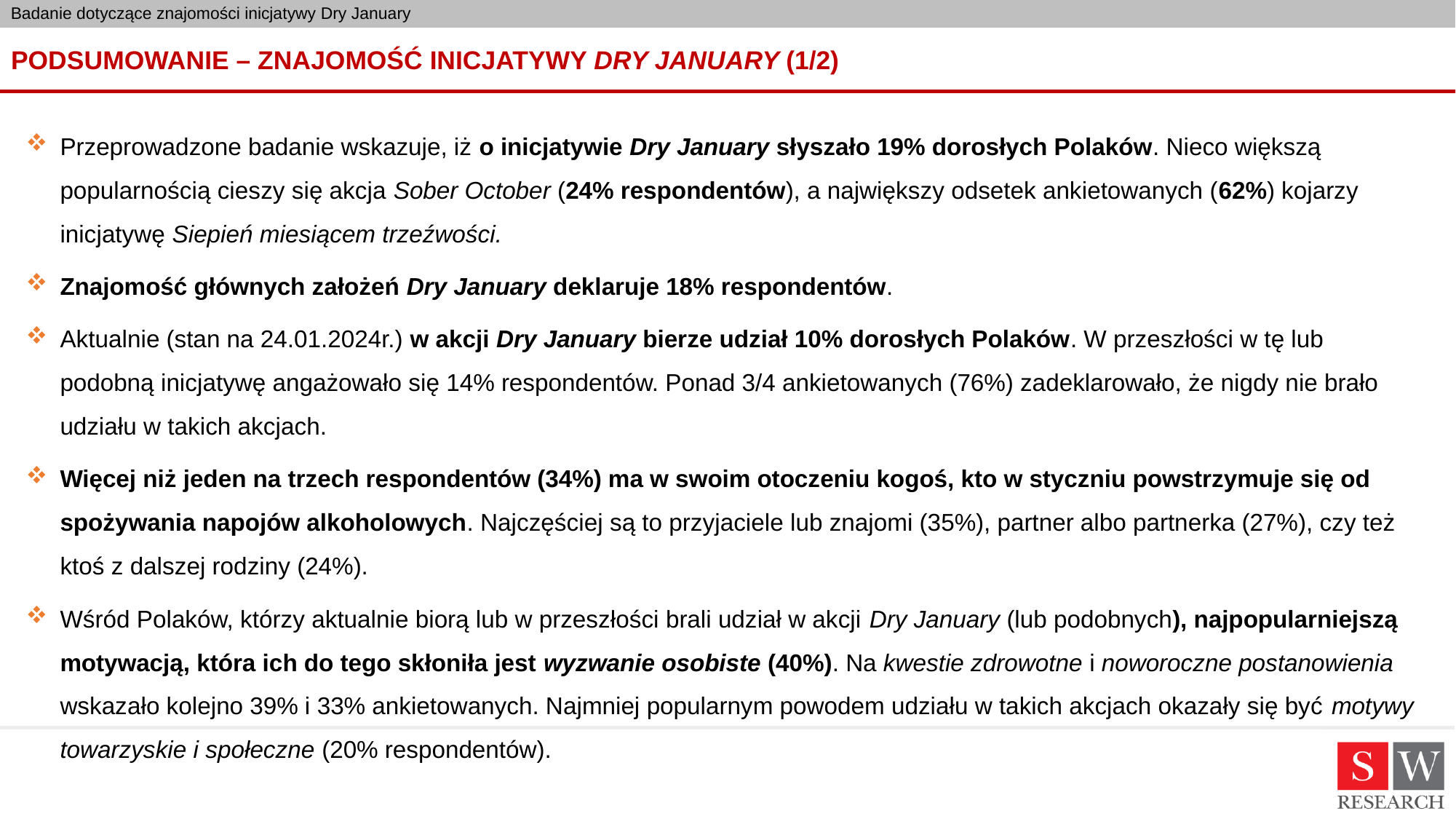

# PODSUMOWANIE – ZNAJOMOŚĆ INICJATYWY DRY JANUARY (1/2)
Przeprowadzone badanie wskazuje, iż o inicjatywie Dry January słyszało 19% dorosłych Polaków. Nieco większą popularnością cieszy się akcja Sober October (24% respondentów), a największy odsetek ankietowanych (62%) kojarzy inicjatywę Siepień miesiącem trzeźwości.
Znajomość głównych założeń Dry January deklaruje 18% respondentów.
Aktualnie (stan na 24.01.2024r.) w akcji Dry January bierze udział 10% dorosłych Polaków. W przeszłości w tę lub podobną inicjatywę angażowało się 14% respondentów. Ponad 3/4 ankietowanych (76%) zadeklarowało, że nigdy nie brało udziału w takich akcjach.
Więcej niż jeden na trzech respondentów (34%) ma w swoim otoczeniu kogoś, kto w styczniu powstrzymuje się od spożywania napojów alkoholowych. Najczęściej są to przyjaciele lub znajomi (35%), partner albo partnerka (27%), czy też ktoś z dalszej rodziny (24%).
Wśród Polaków, którzy aktualnie biorą lub w przeszłości brali udział w akcji Dry January (lub podobnych), najpopularniejszą motywacją, która ich do tego skłoniła jest wyzwanie osobiste (40%). Na kwestie zdrowotne i noworoczne postanowienia wskazało kolejno 39% i 33% ankietowanych. Najmniej popularnym powodem udziału w takich akcjach okazały się być motywy towarzyskie i społeczne (20% respondentów).